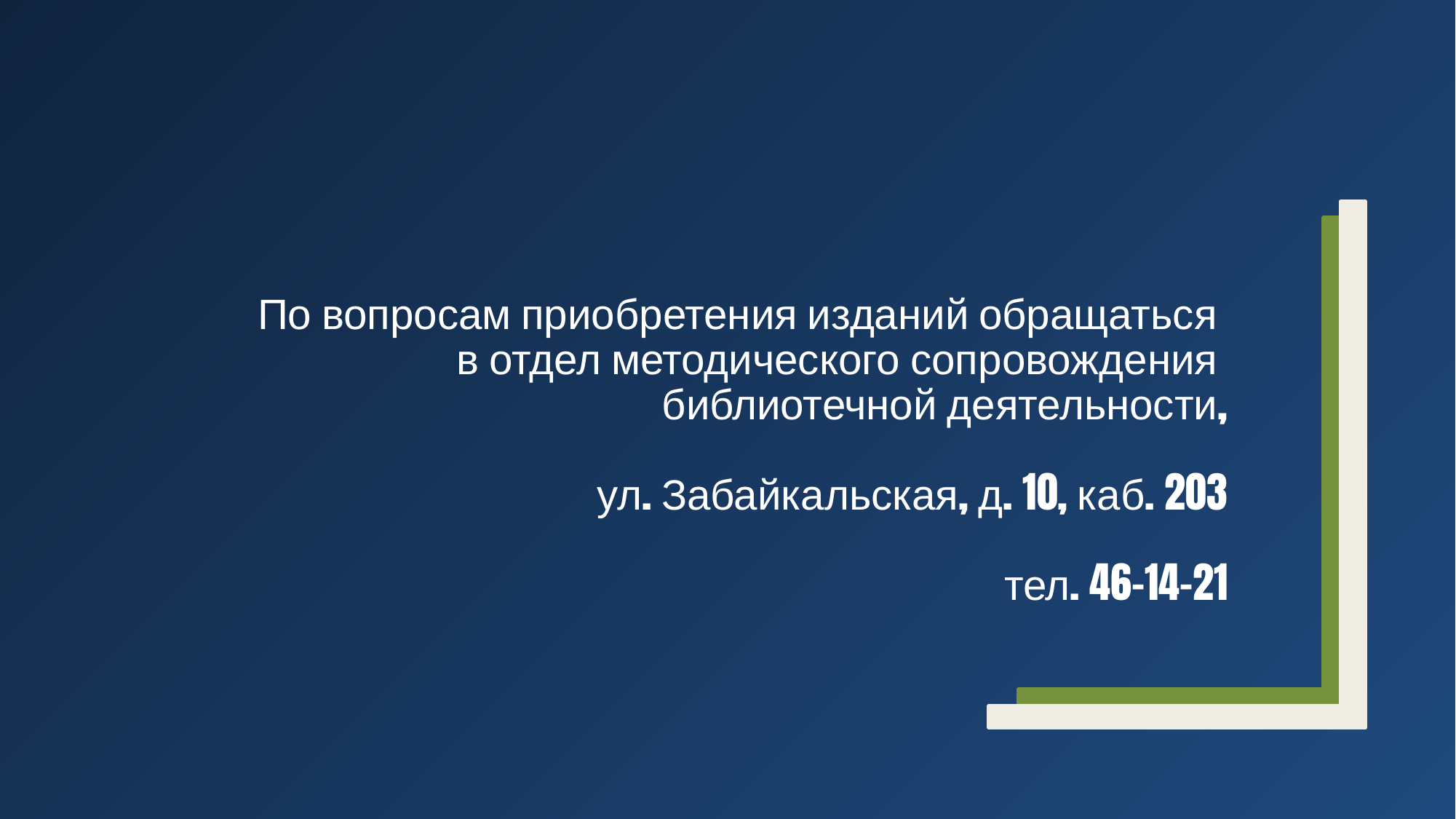

# По вопросам приобретения изданий обращаться в отдел методического сопровождения библиотечной деятельности, ул. Забайкальская, д. 10, каб. 203 тел. 46-14-21